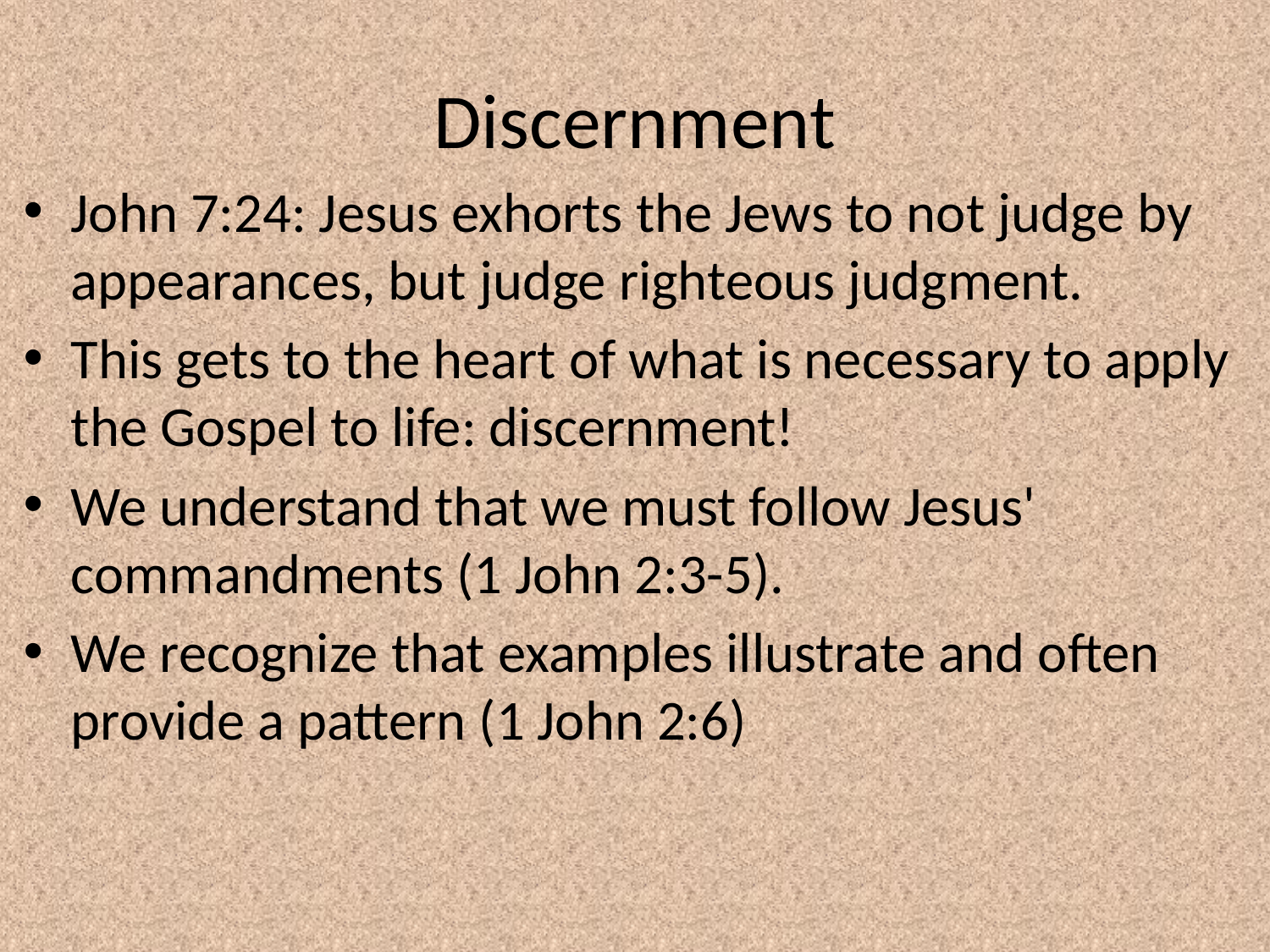

# Discernment
John 7:24: Jesus exhorts the Jews to not judge by appearances, but judge righteous judgment.
This gets to the heart of what is necessary to apply the Gospel to life: discernment!
We understand that we must follow Jesus' commandments (1 John 2:3-5).
We recognize that examples illustrate and often provide a pattern (1 John 2:6)